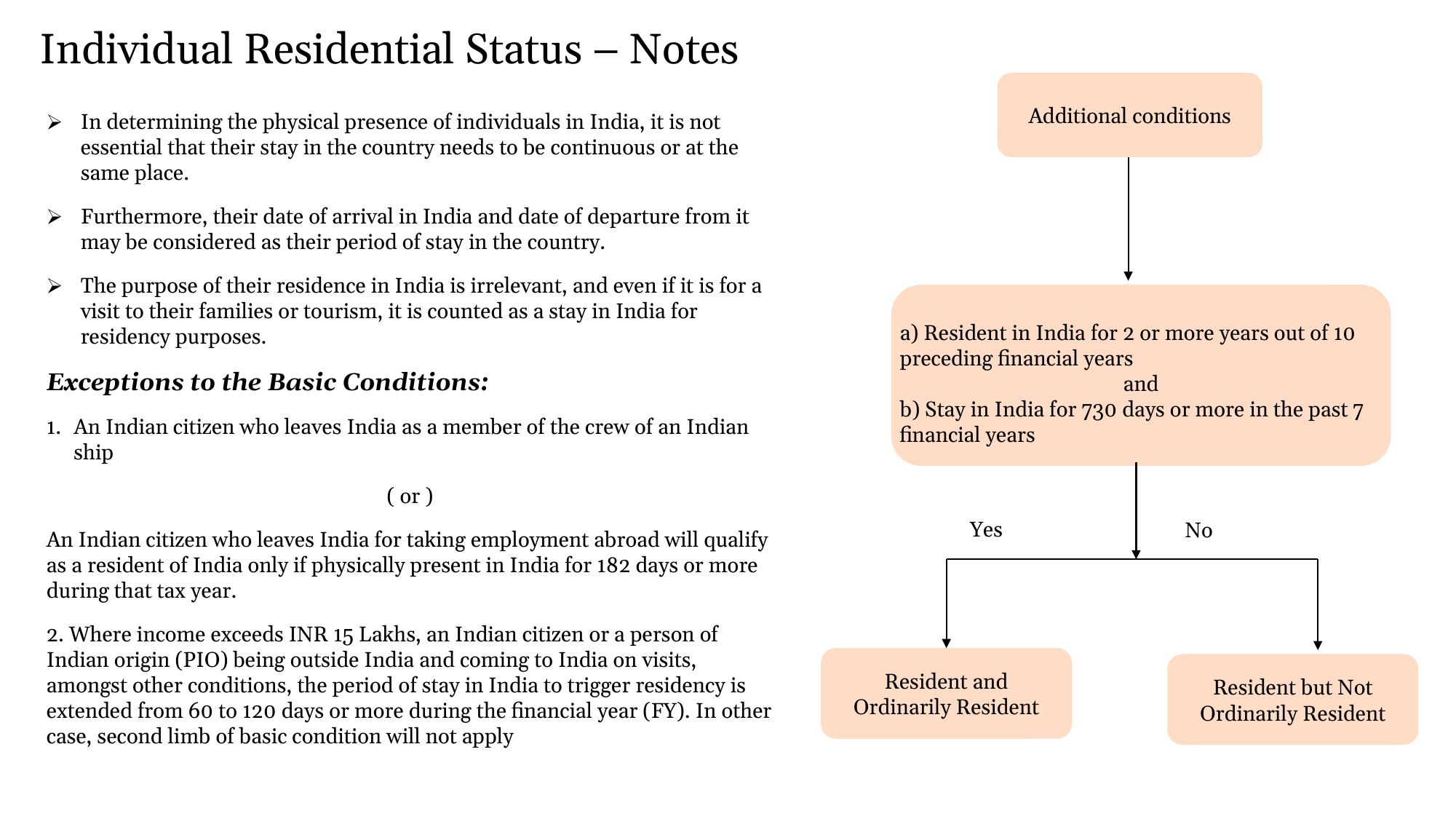

# Individual Residential Status – Notes
Additional conditions
In determining the physical presence of individuals in India, it is not essential that their stay in the country needs to be continuous or at the same place.
Furthermore, their date of arrival in India and date of departure from it may be considered as their period of stay in the country.
The purpose of their residence in India is irrelevant, and even if it is for a visit to their families or tourism, it is counted as a stay in India for residency purposes.
Exceptions to the Basic Conditions:
An Indian citizen who leaves India as a member of the crew of an Indian ship
( or )
An Indian citizen who leaves India for taking employment abroad will qualify as a resident of India only if physically present in India for 182 days or more during that tax year.
2. Where income exceeds INR 15 Lakhs, an Indian citizen or a person of Indian origin (PIO) being outside India and coming to India on visits, amongst other conditions, the period of stay in India to trigger residency is extended from 60 to 120 days or more during the financial year (FY). In other case, second limb of basic condition will not apply

a) Resident in India for 2 or more years out of 10 preceding financial years
and
b) Stay in India for 730 days or more in the past 7 financial years
Yes
No
Resident and Ordinarily Resident
Resident but Not Ordinarily Resident
6